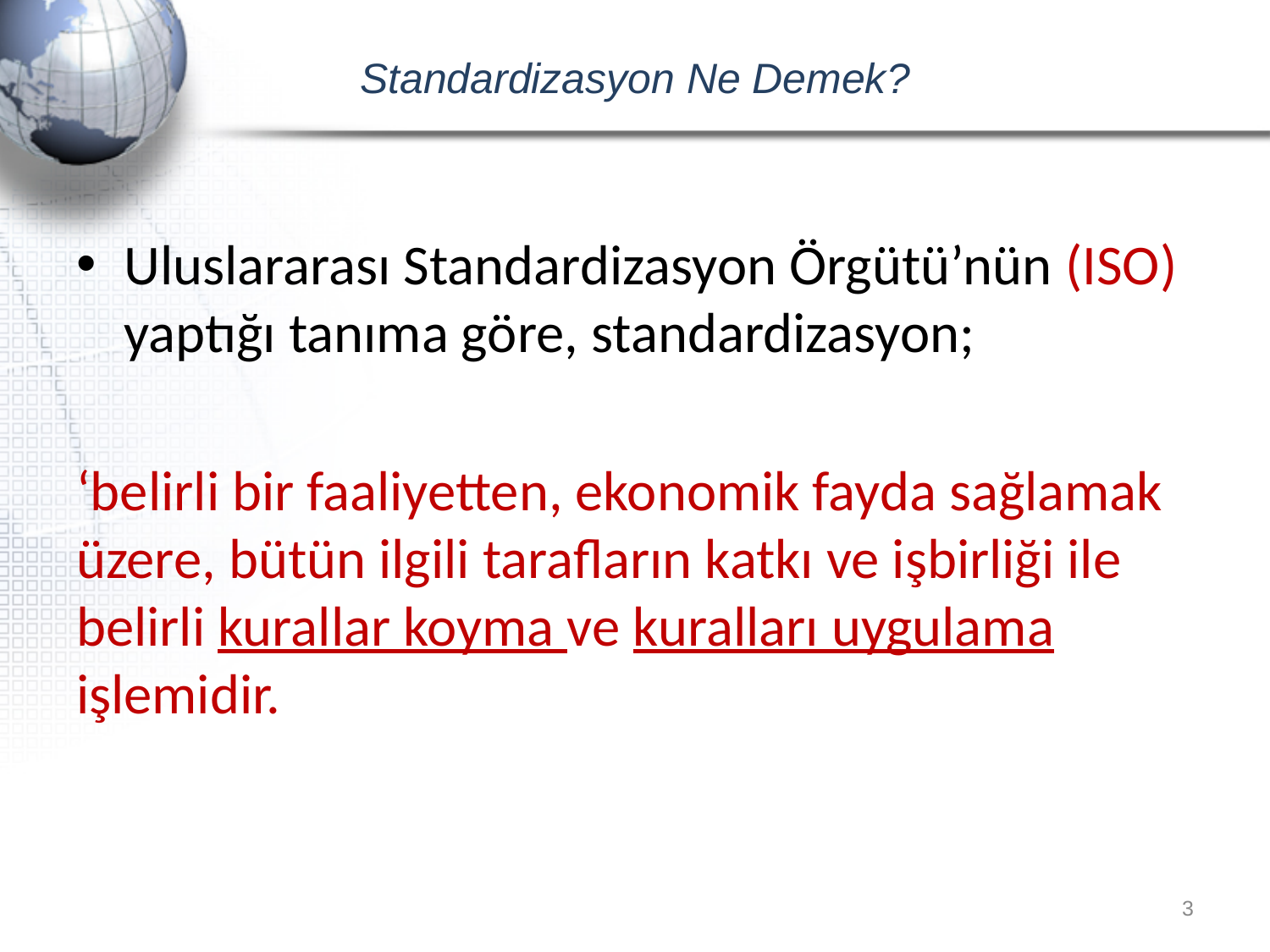

# Standardizasyon Ne Demek?
Uluslararası Standardizasyon Örgütü’nün (ISO) yaptığı tanıma göre, standardizasyon;

‘belirli bir faaliyetten, ekonomik fayda sağlamak üzere, bütün ilgili tarafların katkı ve işbirliği ile belirli kurallar koyma ve kuralları uygulama işlemidir.
3